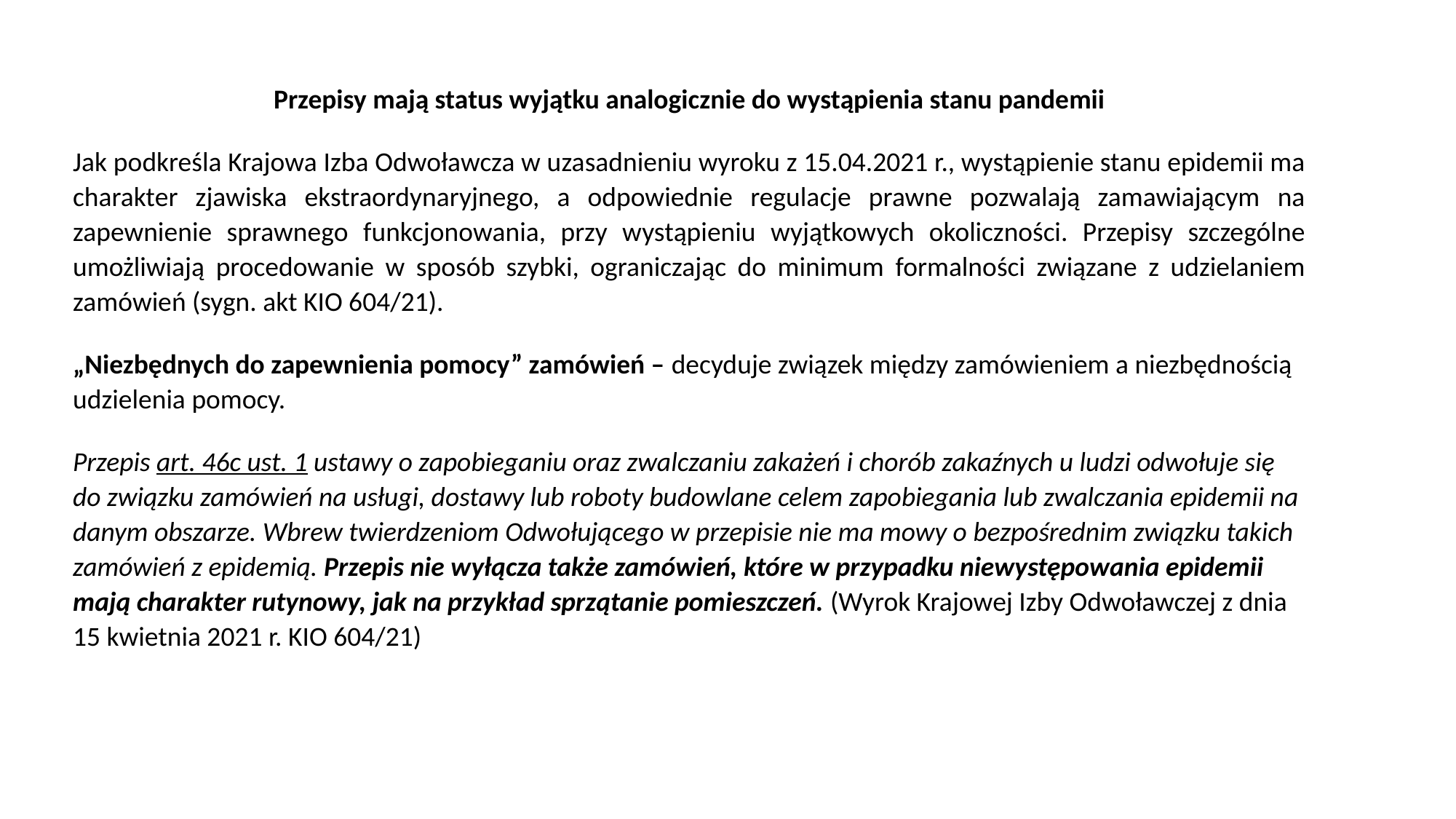

Przepisy mają status wyjątku analogicznie do wystąpienia stanu pandemii
Jak podkreśla Krajowa Izba Odwoławcza w uzasadnieniu wyroku z 15.04.2021 r., wystąpienie stanu epidemii ma charakter zjawiska ekstraordynaryjnego, a odpowiednie regulacje prawne pozwalają zamawiającym na zapewnienie sprawnego funkcjonowania, przy wystąpieniu wyjątkowych okoliczności. Przepisy szczególne umożliwiają procedowanie w sposób szybki, ograniczając do minimum formalności związane z udzielaniem zamówień (sygn. akt KIO 604/21).
„Niezbędnych do zapewnienia pomocy” zamówień – decyduje związek między zamówieniem a niezbędnością udzielenia pomocy.
Przepis art. 46c ust. 1 ustawy o zapobieganiu oraz zwalczaniu zakażeń i chorób zakaźnych u ludzi odwołuje się do związku zamówień na usługi, dostawy lub roboty budowlane celem zapobiegania lub zwalczania epidemii na danym obszarze. Wbrew twierdzeniom Odwołującego w przepisie nie ma mowy o bezpośrednim związku takich zamówień z epidemią. Przepis nie wyłącza także zamówień, które w przypadku niewystępowania epidemii mają charakter rutynowy, jak na przykład sprzątanie pomieszczeń. (Wyrok Krajowej Izby Odwoławczej z dnia 15 kwietnia 2021 r. KIO 604/21)